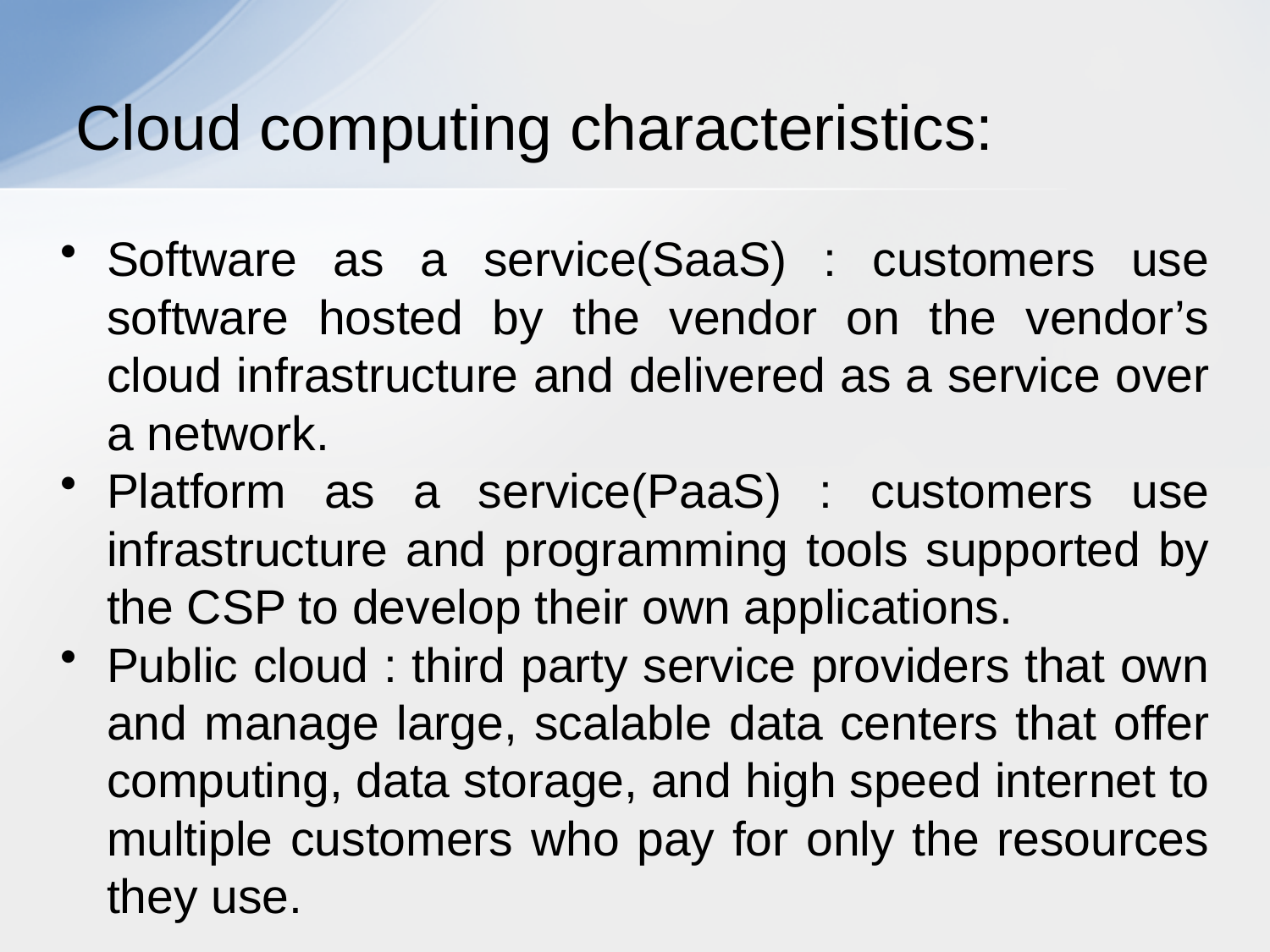

# Cloud computing characteristics:
Software as a service(SaaS) : customers use software hosted by the vendor on the vendor’s cloud infrastructure and delivered as a service over a network.
Platform as a service(PaaS) : customers use infrastructure and programming tools supported by the CSP to develop their own applications.
Public cloud : third party service providers that own and manage large, scalable data centers that offer computing, data storage, and high speed internet to multiple customers who pay for only the resources they use.